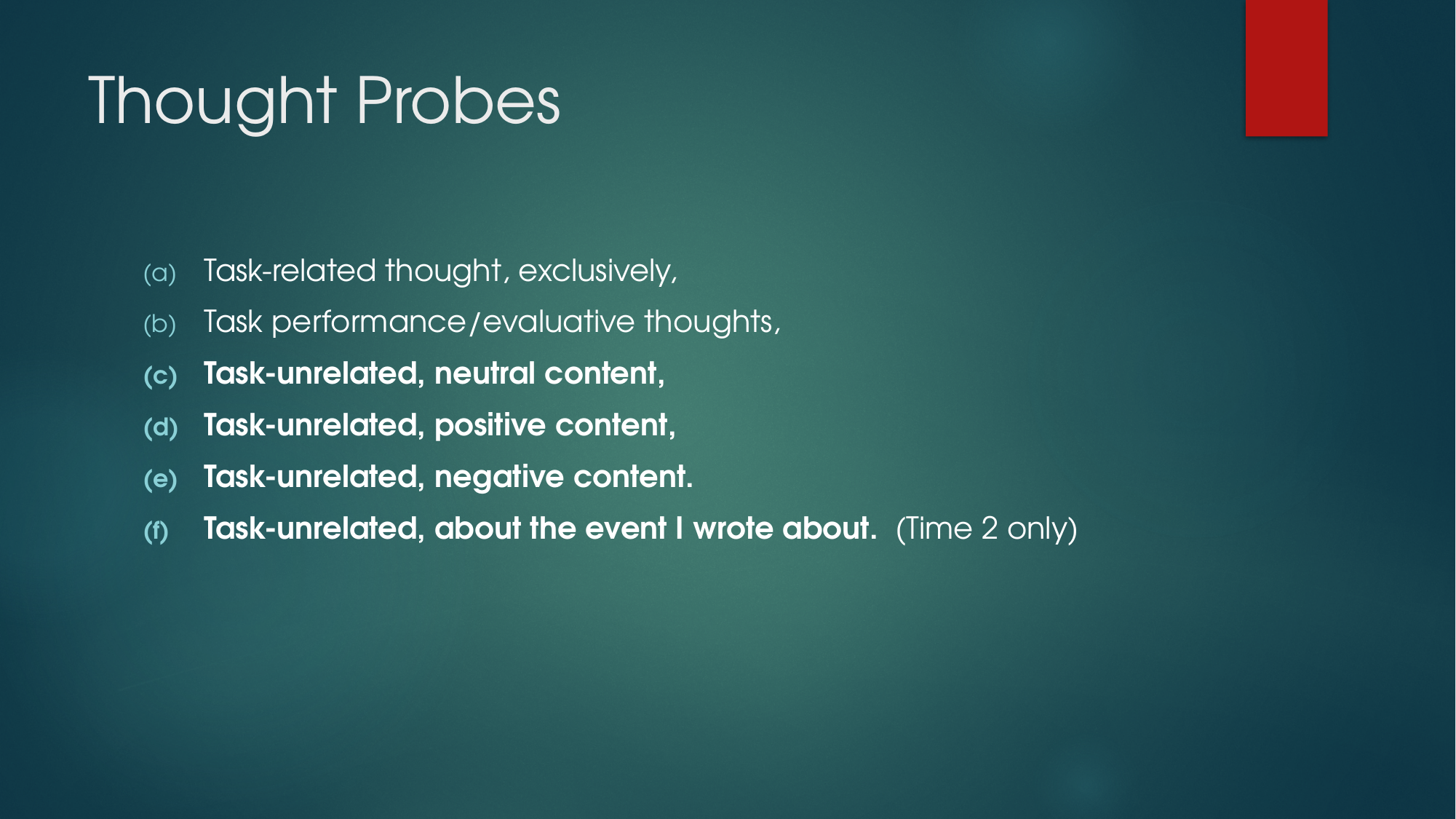

# Thought Probes
Task-related thought, exclusively,
Task performance/evaluative thoughts,
Task-unrelated, neutral content,
Task-unrelated, positive content,
Task-unrelated, negative content.
Task-unrelated, about the event I wrote about.  (Time 2 only)